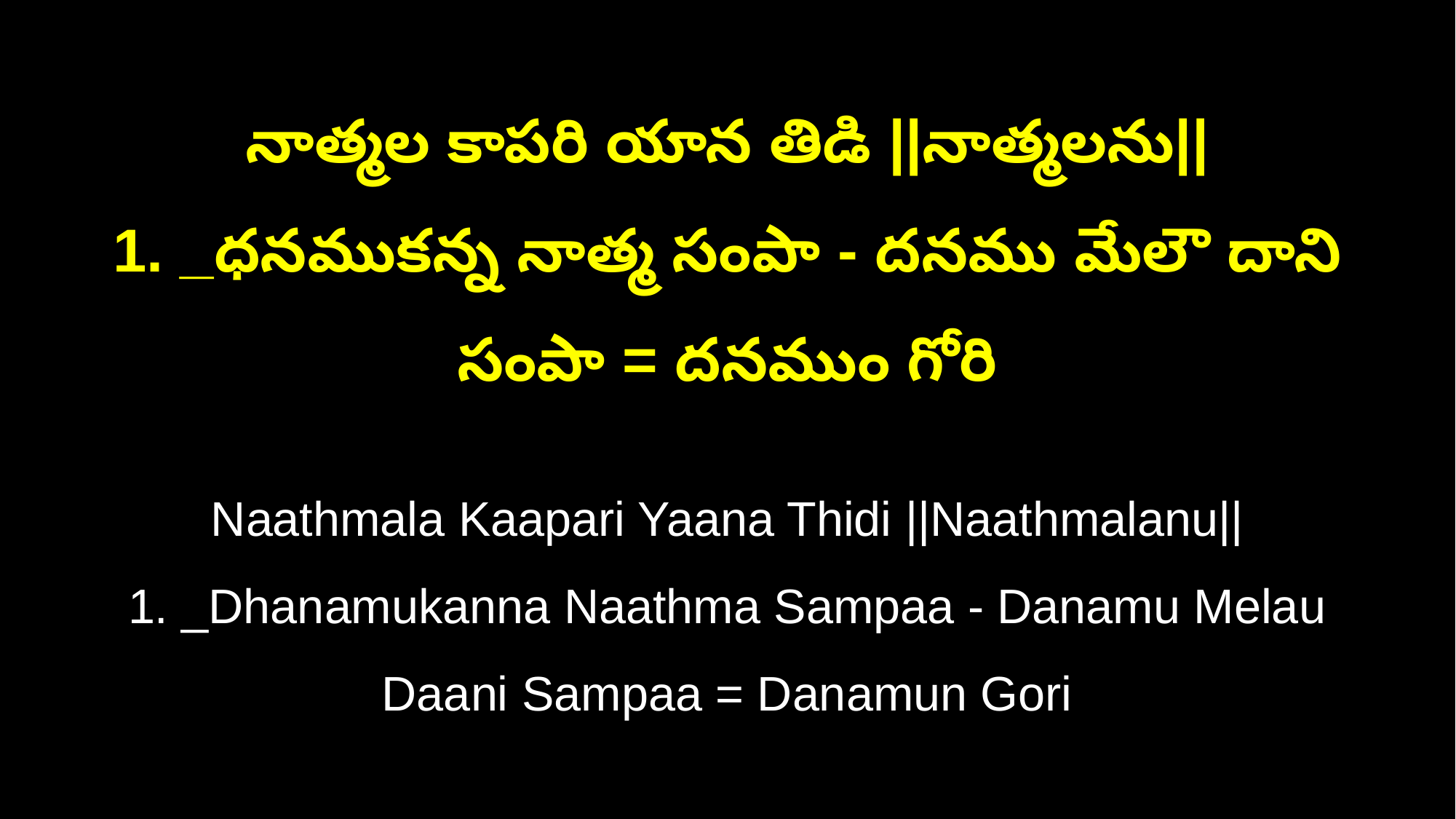

నాత్మల కాపరి యాన తిడి ||నాత్మలను||
1. _ధనముకన్న నాత్మ సంపా - దనము మేలౌ దాని సంపా = దనముం గోరి
Naathmala Kaapari Yaana Thidi ||Naathmalanu||
1. _Dhanamukanna Naathma Sampaa - Danamu Melau Daani Sampaa = Danamun Gori